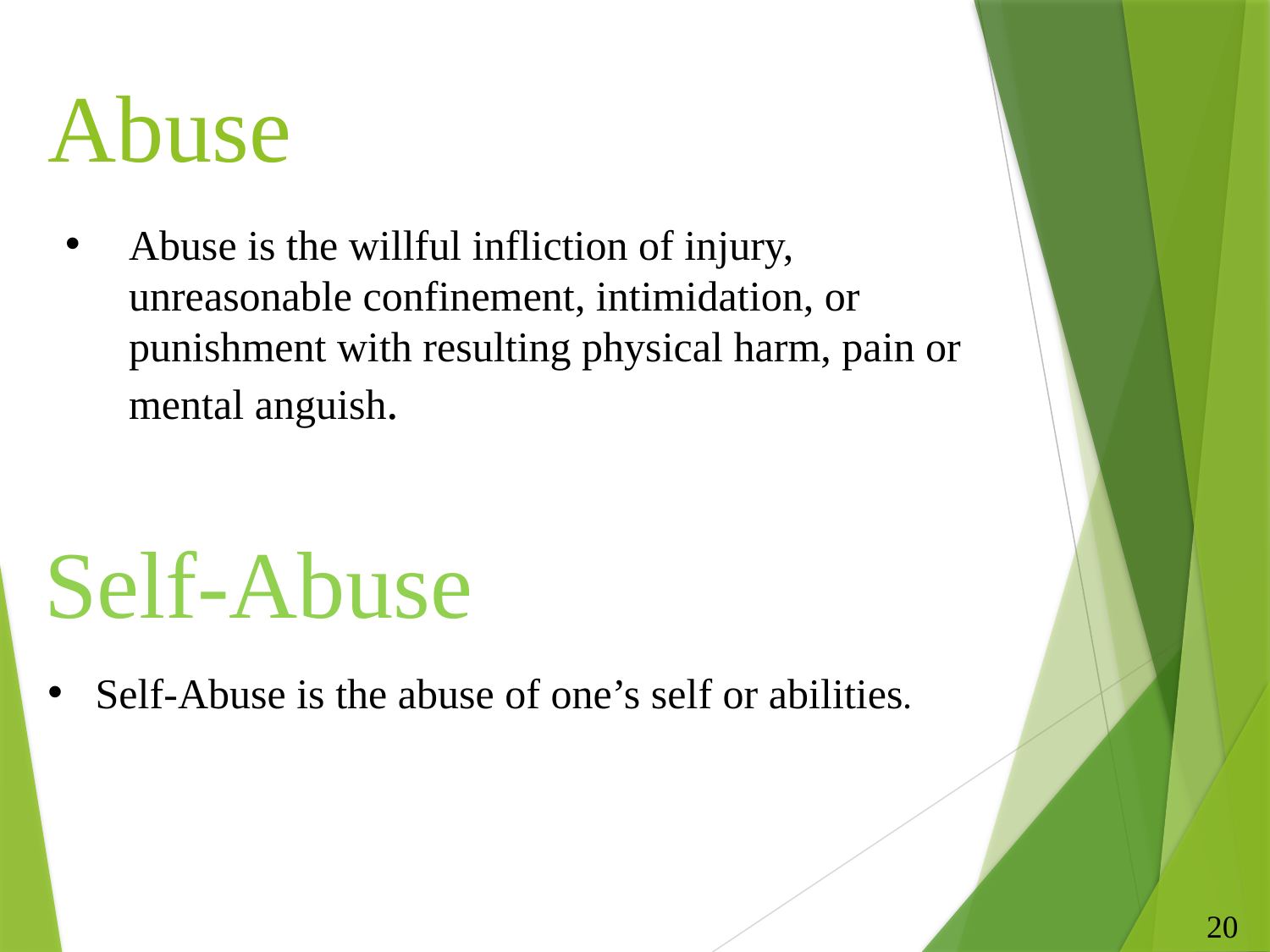

# Abuse
Abuse is the willful infliction of injury, unreasonable confinement, intimidation, or punishment with resulting physical harm, pain or mental anguish.
Self-Abuse
Self-Abuse is the abuse of one’s self or abilities.
20